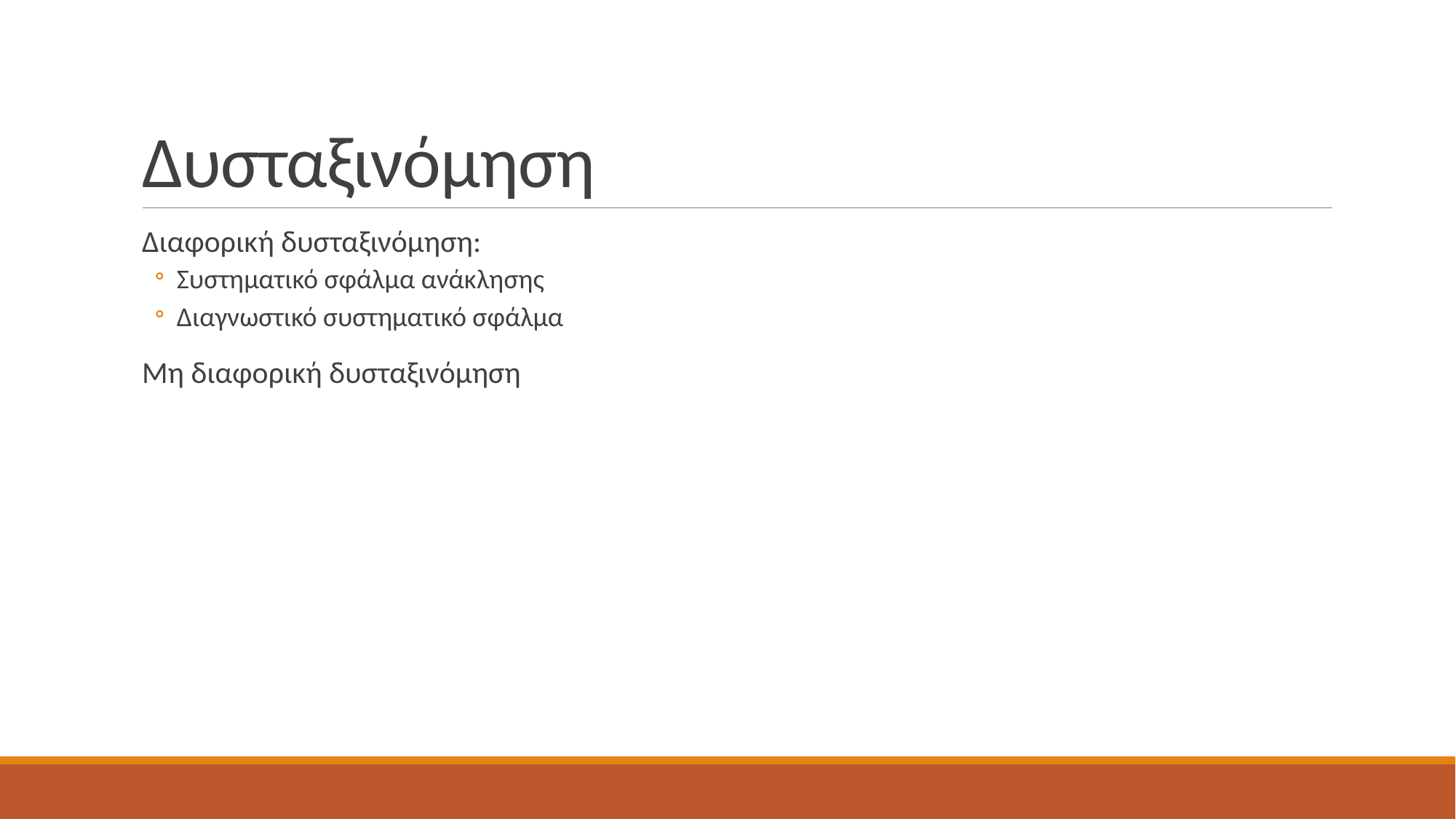

# Δυσταξινόμηση
Διαφορική δυσταξινόμηση:
Συστηματικό σφάλμα ανάκλησης
Διαγνωστικό συστηματικό σφάλμα
Μη διαφορική δυσταξινόμηση